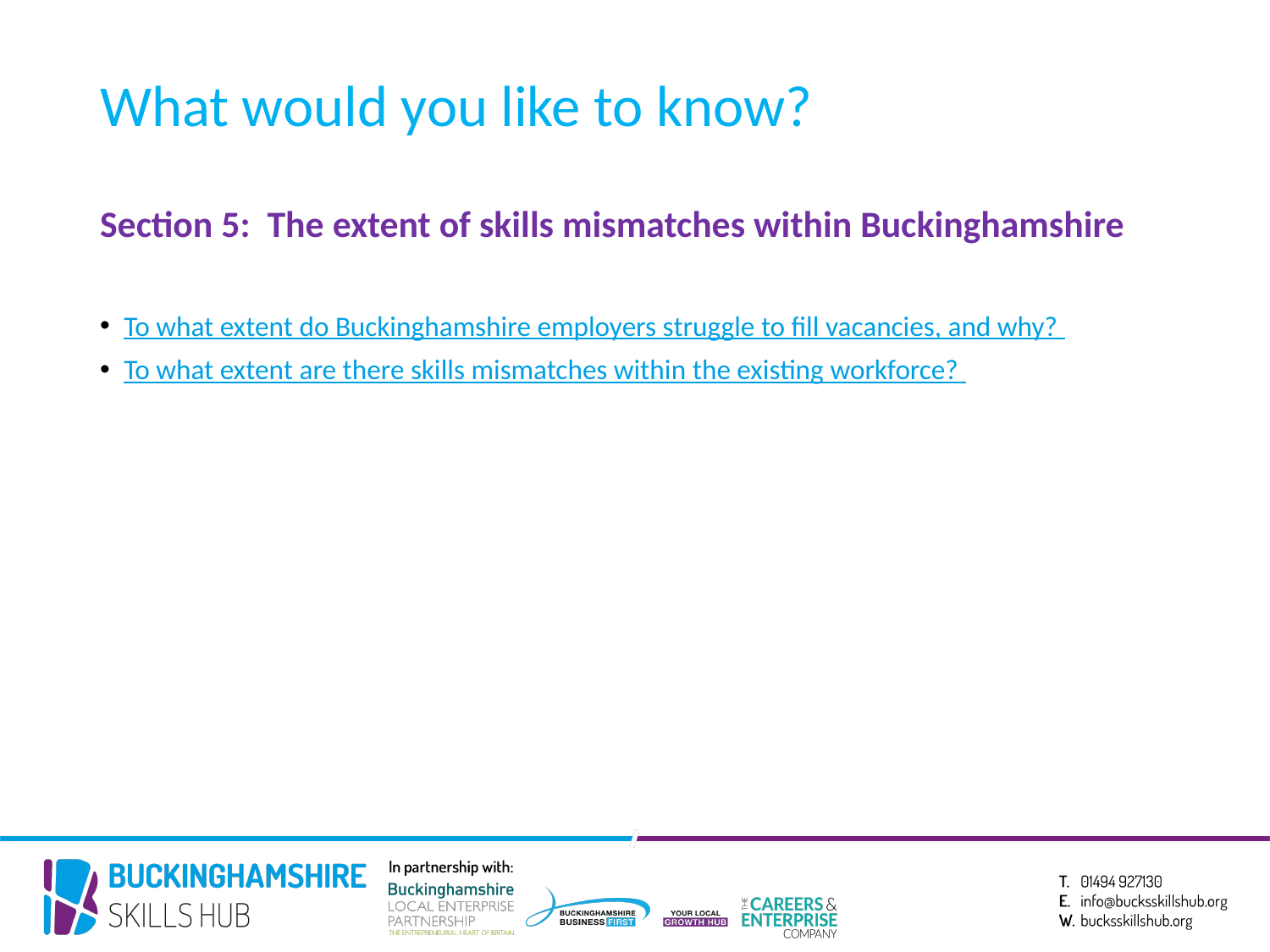

# What would you like to know?
Section 5:  The extent of skills mismatches within Buckinghamshire

To what extent do Buckinghamshire employers struggle to fill vacancies, and why?
To what extent are there skills mismatches within the existing workforce?